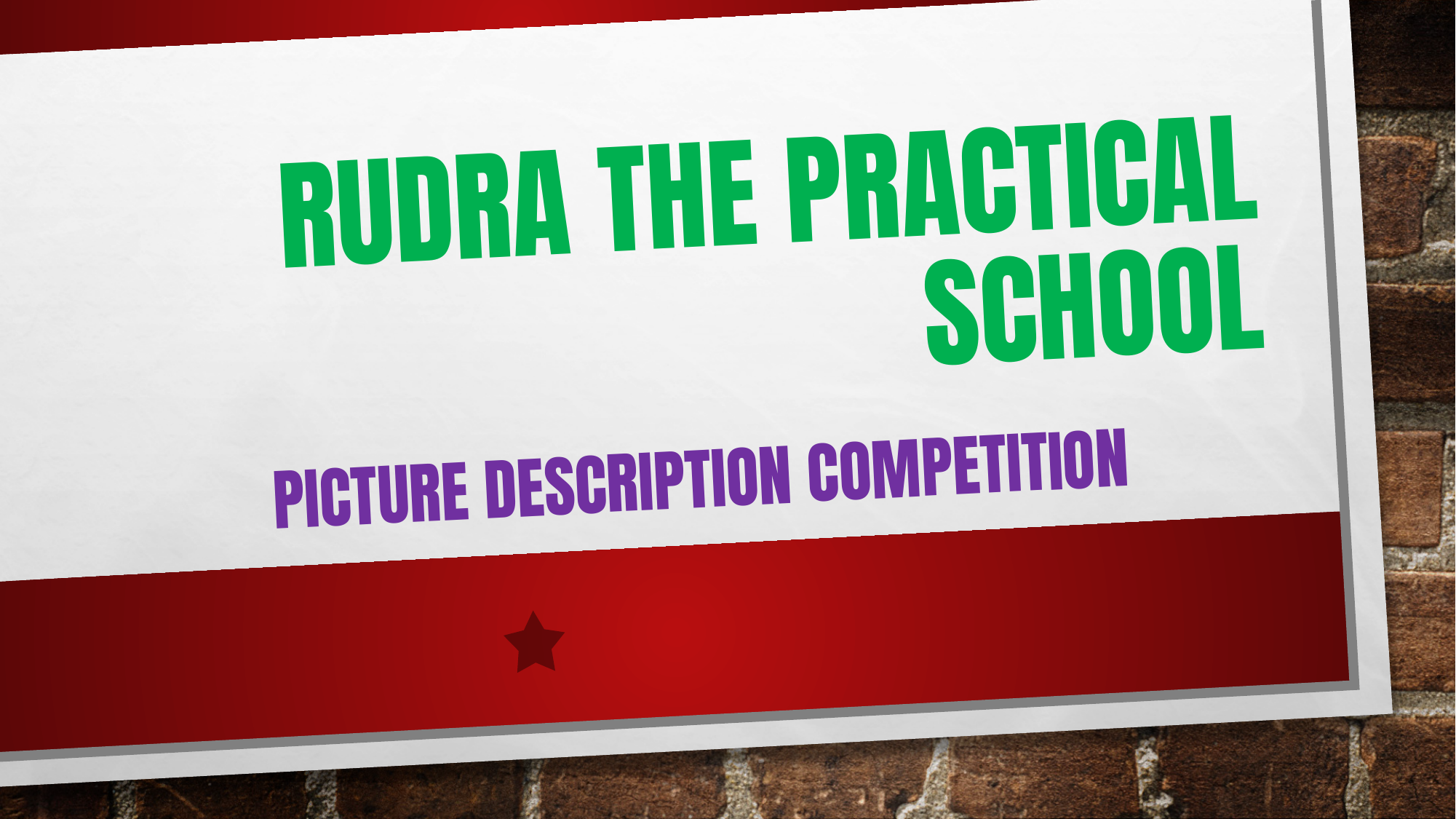

# Rudra the practical School
Picture description competition